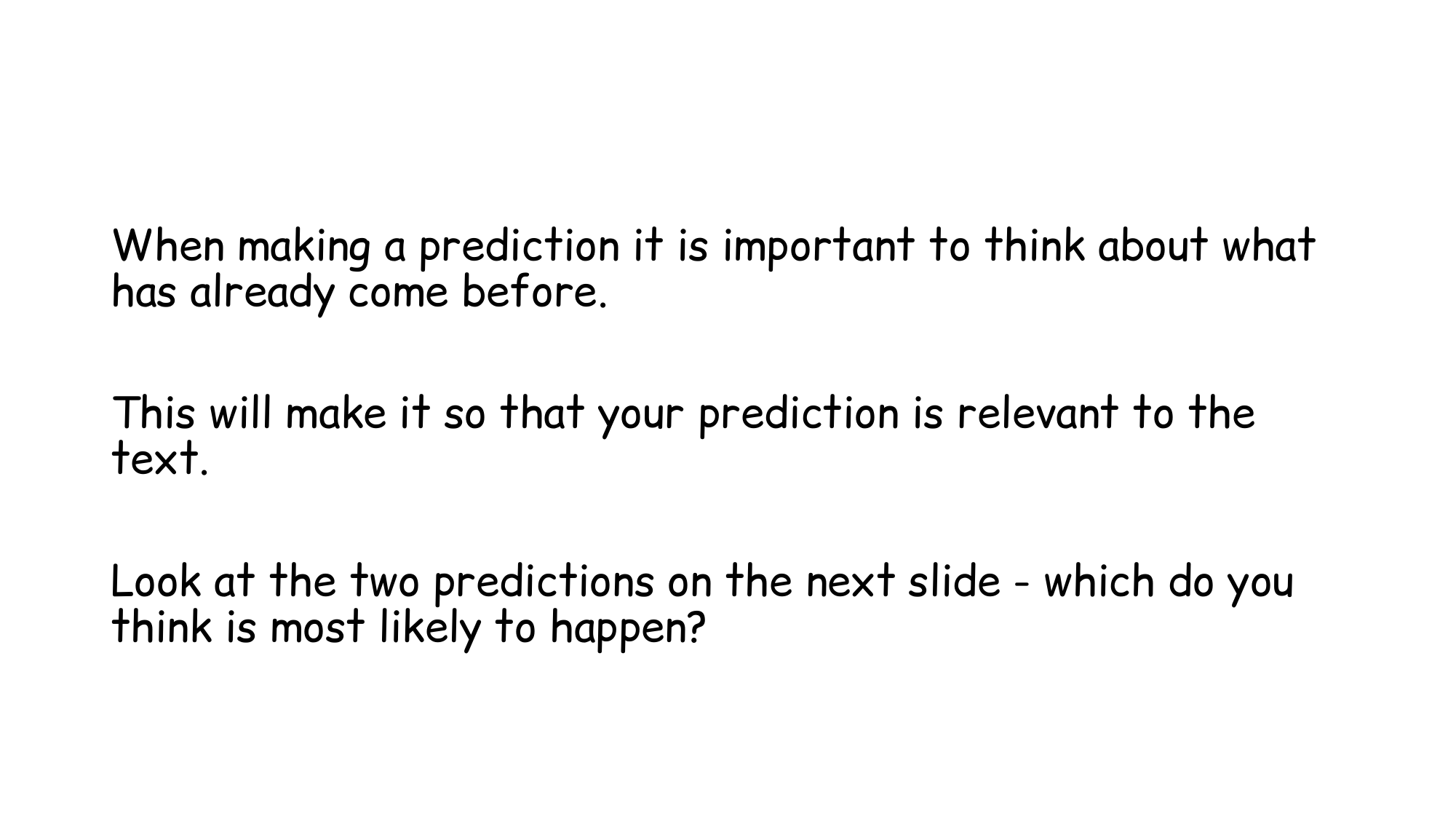

#
When making a prediction it is important to think about what has already come before.

This will make it so that your prediction is relevant to the text.

Look at the two predictions on the next slide - which do you think is most likely to happen?